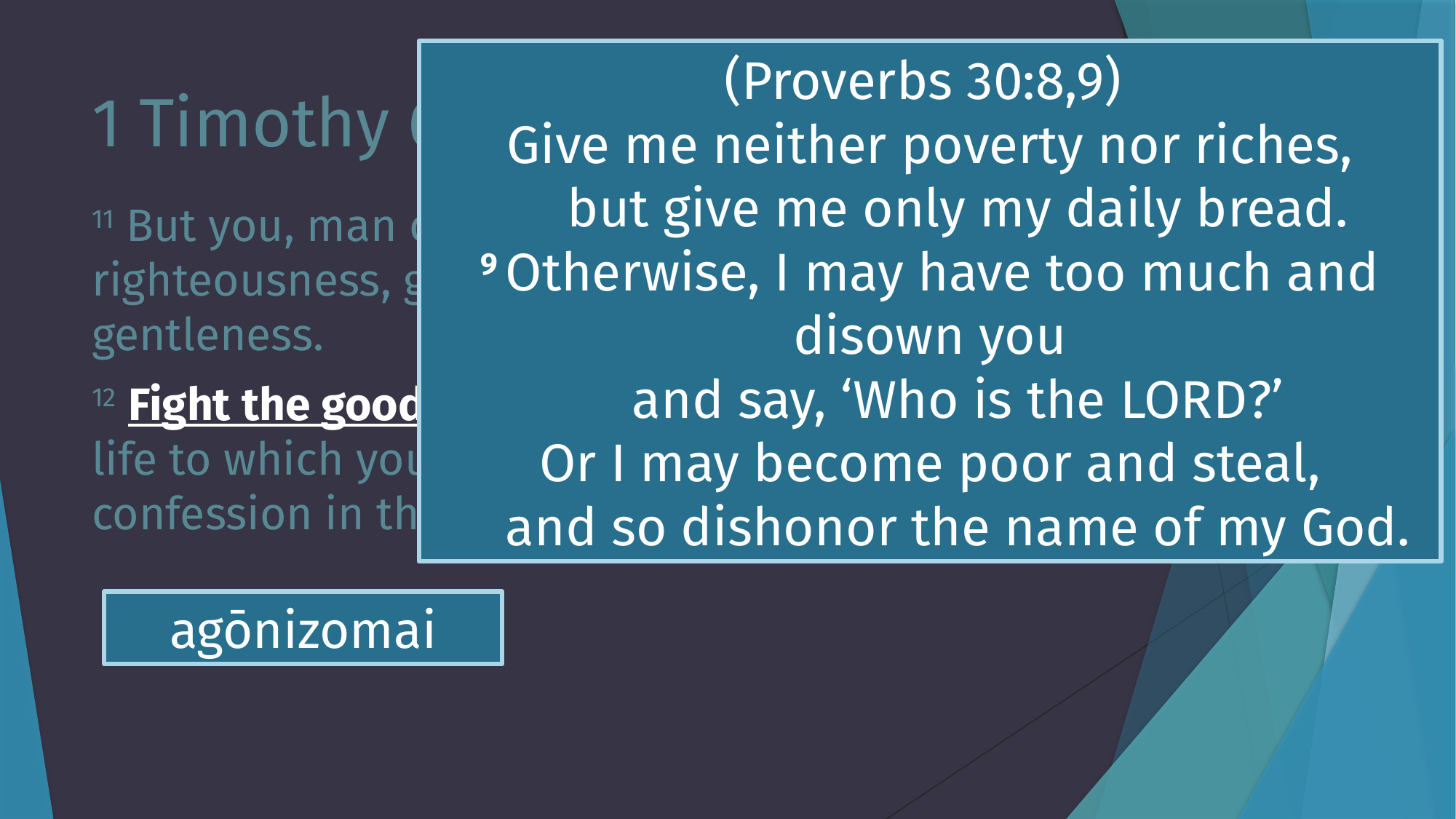

(Proverbs 30:8,9)
Give me neither poverty nor riches,
    but give me only my daily bread.
9 Otherwise, I may have too much and disown you
    and say, ‘Who is the Lord?’
Or I may become poor and steal,
    and so dishonor the name of my God.
# 1 Timothy 6
11 But you, man of God, flee from all this, and pursue righteousness, godliness, faith, love, endurance and gentleness.
12 Fight the good fight of the faith. Take hold of the eternal life to which you were called when you made your good confession in the presence of many witnesses.
agōnizomai